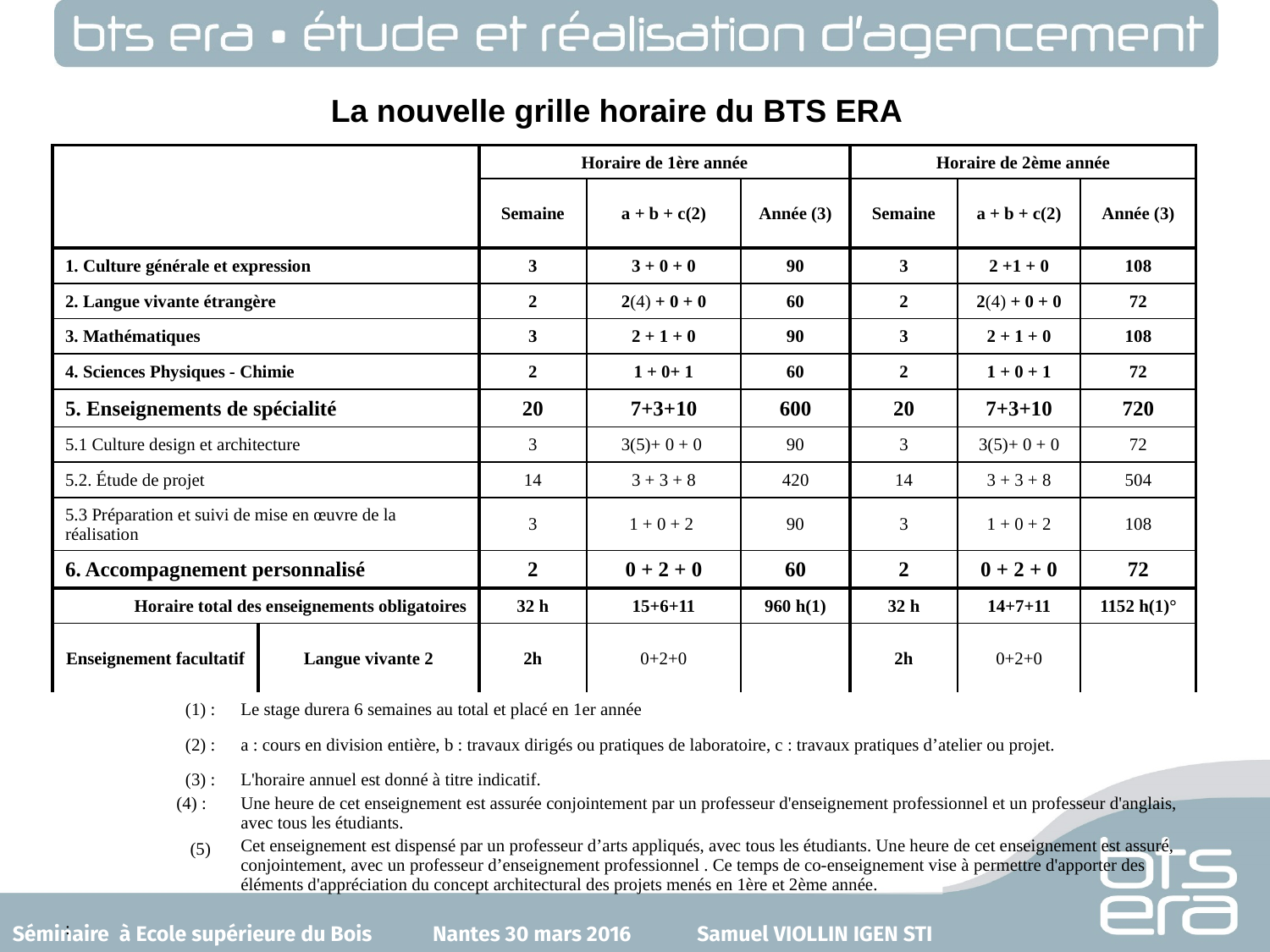

La nouvelle grille horaire du BTS ERA
|  |  |  | Horaire de 1ère année |  |  | Horaire de 2ème année |  |  |
| --- | --- | --- | --- | --- | --- | --- | --- | --- |
|  |  |  | Semaine | a + b + c(2) | Année (3) | Semaine | a + b + c(2) | Année (3) |
| 1. Culture générale et expression |  |  | 3 | 3 + 0 + 0 | 90 | 3 | 2 +1 + 0 | 108 |
| 2. Langue vivante étrangère |  |  | 2 | 2(4) + 0 + 0 | 60 | 2 | 2(4) + 0 + 0 | 72 |
| 3. Mathématiques |  |  | 3 | 2 + 1 + 0 | 90 | 3 | 2 + 1 + 0 | 108 |
| 4. Sciences Physiques - Chimie |  |  | 2 | 1 + 0+ 1 | 60 | 2 | 1 + 0 + 1 | 72 |
| 5. Enseignements de spécialité |  |  | 20 | 7+3+10 | 600 | 20 | 7+3+10 | 720 |
| 5.1 Culture design et architecture |  |  | 3 | 3(5)+ 0 + 0 | 90 | 3 | 3(5)+ 0 + 0 | 72 |
| 5.2. Étude de projet |  |  | 14 | 3 + 3 + 8 | 420 | 14 | 3 + 3 + 8 | 504 |
| 5.3 Préparation et suivi de mise en œuvre de la réalisation |  |  | 3 | 1 + 0 + 2 | 90 | 3 | 1 + 0 + 2 | 108 |
| 6. Accompagnement personnalisé |  |  | 2 | 0 + 2 + 0 | 60 | 2 | 0 + 2 + 0 | 72 |
| Horaire total des enseignements obligatoires |  |  | 32 h | 15+6+11 | 960 h(1) | 32 h | 14+7+11 | 1152 h(1)° |
| Enseignement facultatif |  | Langue vivante 2 | 2h | 0+2+0 |  | 2h | 0+2+0 |  |
| (1) : | Le stage durera 6 semaines au total et placé en 1er année |  |  |  |  |  |  |  |
| (2) : | a : cours en division entière, b : travaux dirigés ou pratiques de laboratoire, c : travaux pratiques d’atelier ou projet. |  |  |  |  |  |  |  |
| (3) : (4) : (5) | L'horaire annuel est donné à titre indicatif. Une heure de cet enseignement est assurée conjointement par un professeur d'enseignement professionnel et un professeur d'anglais, avec tous les étudiants. Cet enseignement est dispensé par un professeur d’arts appliqués, avec tous les étudiants. Une heure de cet enseignement est assuré, conjointement, avec un professeur d’enseignement professionnel . Ce temps de co-enseignement vise à permettre d'apporter des éléments d'appréciation du concept architectural des projets menés en 1ère et 2ème année. |  |  |  |  |  |  |  |
| : |  |  |  |  |  |  |  |  |